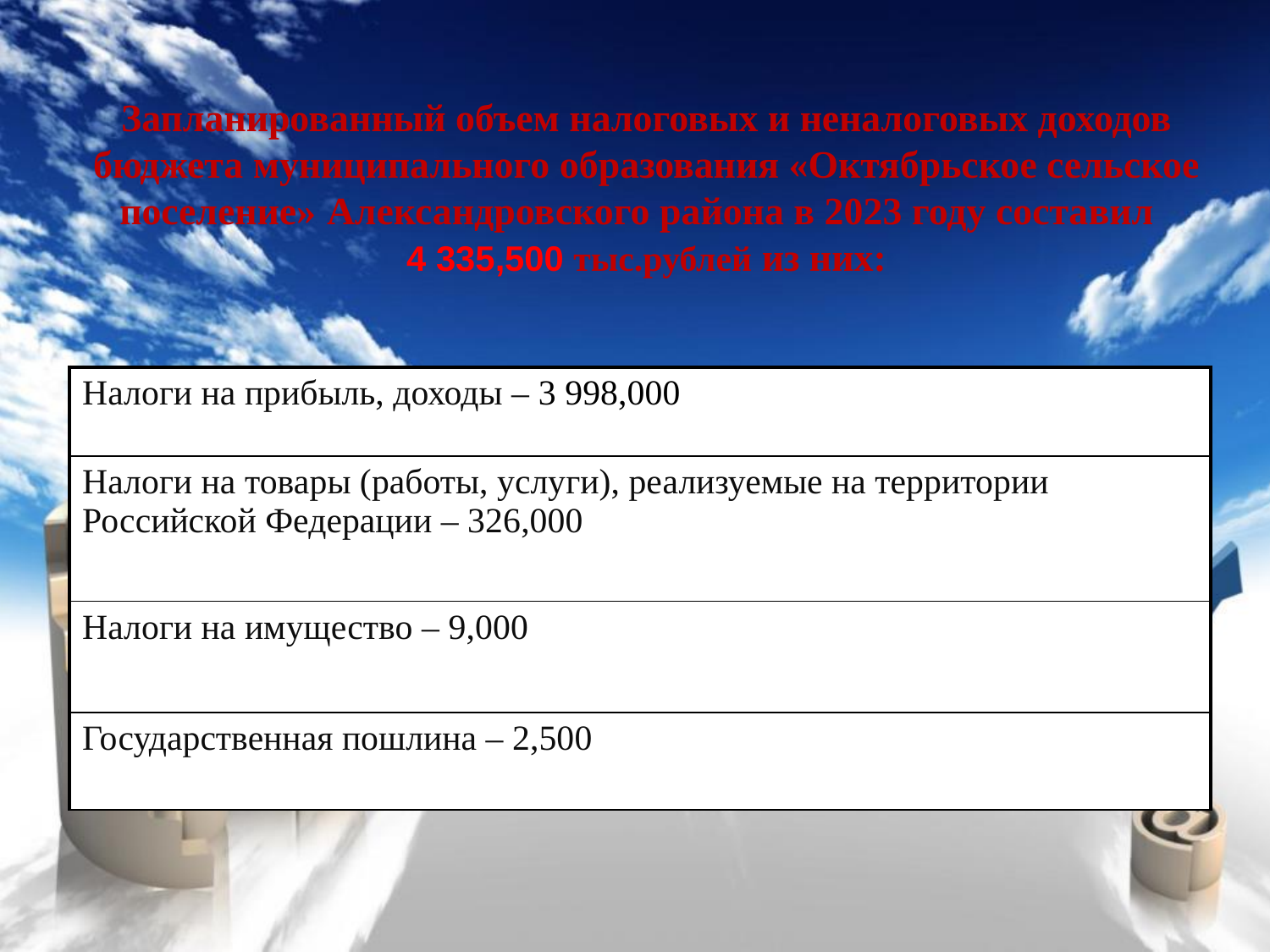

# Запланированный объем налоговых и неналоговых доходов бюджета муниципального образования «Октябрьское сельское поселение» Александровского района в 2023 году составил 4 335,500 тыс.рублей из них:
| Налоги на прибыль, доходы – 3 998,000 |
| --- |
| Налоги на товары (работы, услуги), реализуемые на территории Российской Федерации – 326,000 |
| Налоги на имущество – 9,000 |
| Государственная пошлина – 2,500 |